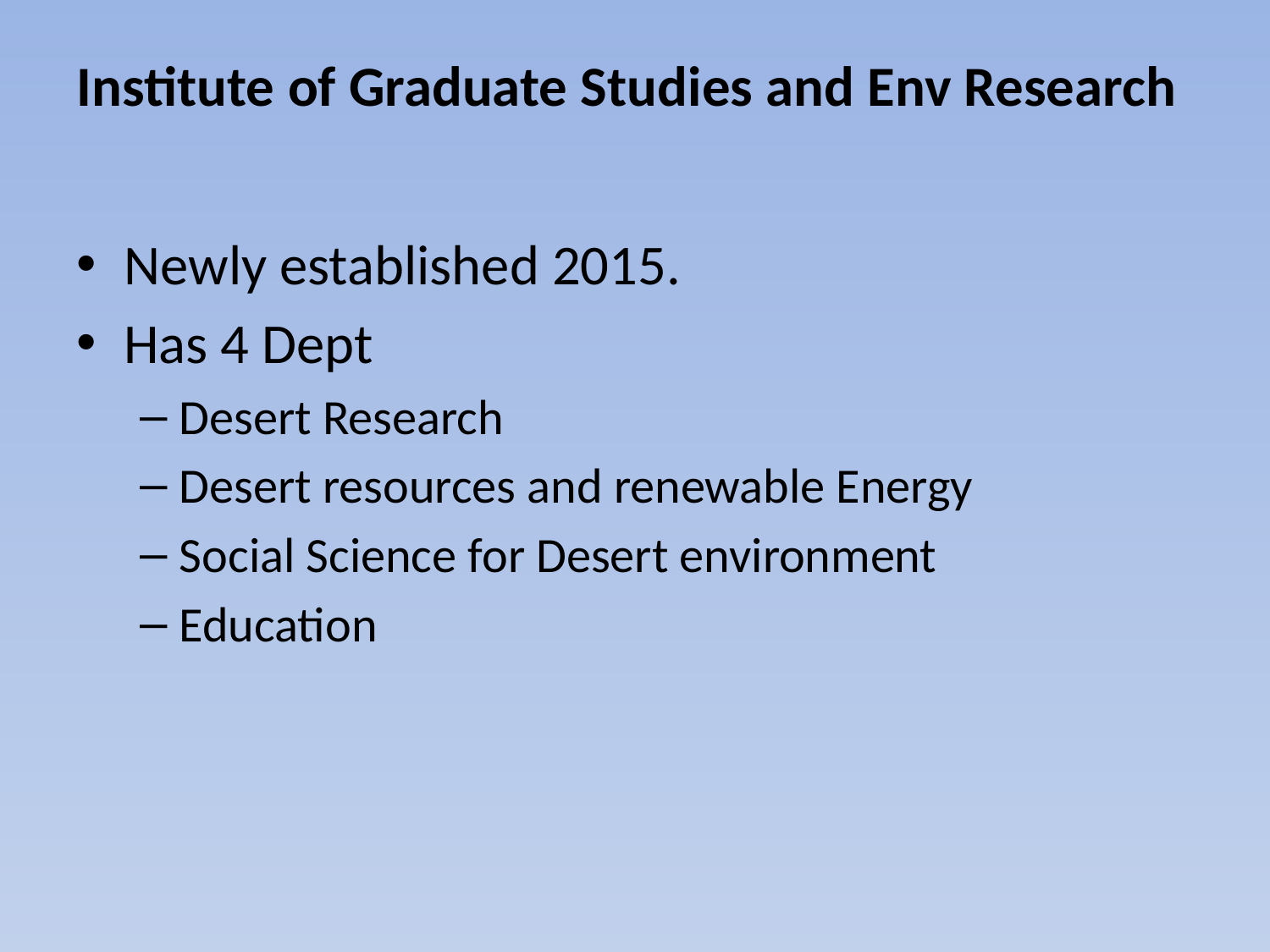

# Institute of Graduate Studies and Env Research
Newly established 2015.
Has 4 Dept
Desert Research
Desert resources and renewable Energy
Social Science for Desert environment
Education